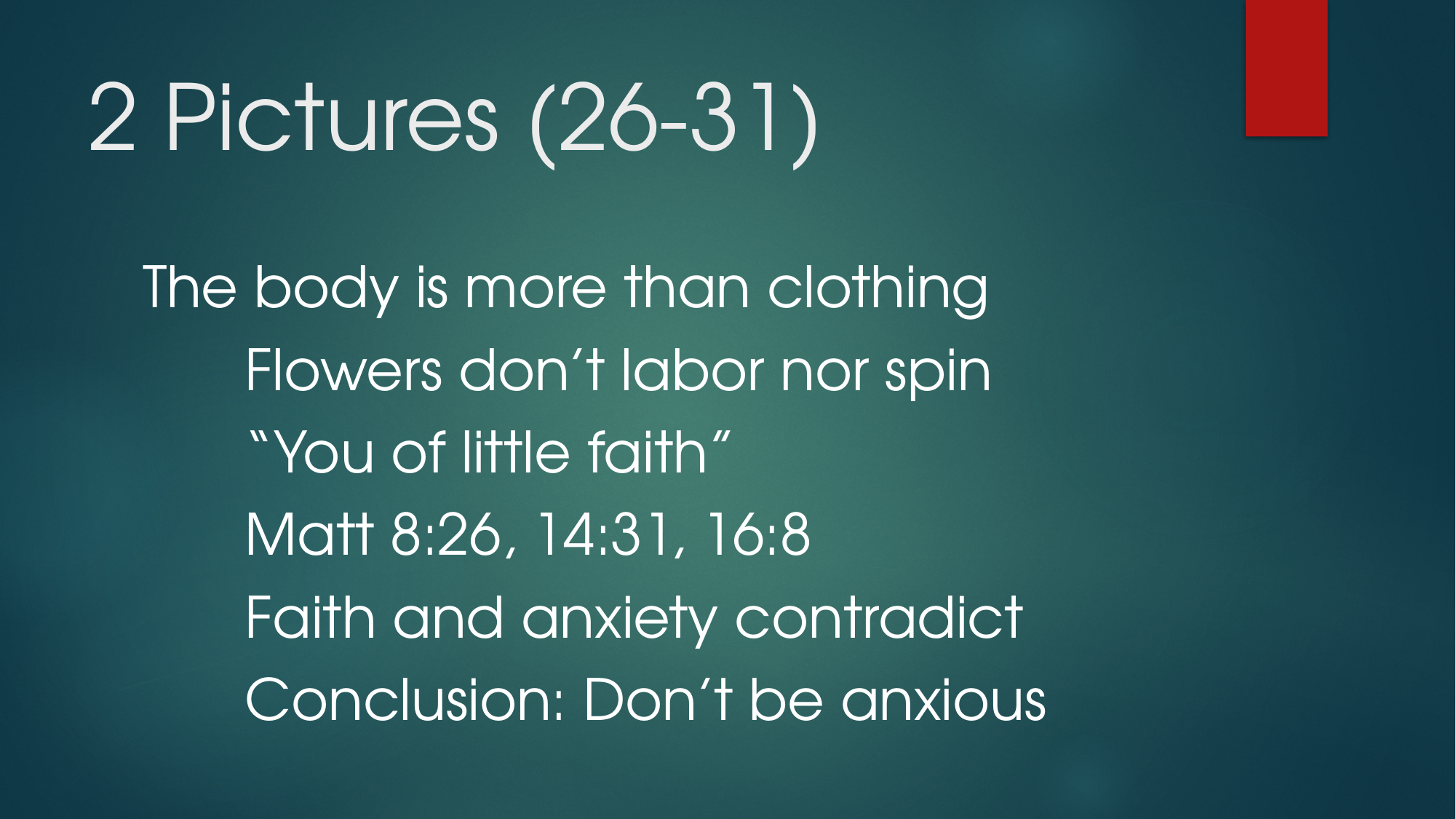

# 2 Pictures (26-31)
The body is more than clothing
	Flowers don’t labor nor spin
	“You of little faith”
		Matt 8:26, 14:31, 16:8
		Faith and anxiety contradict
	Conclusion: Don’t be anxious